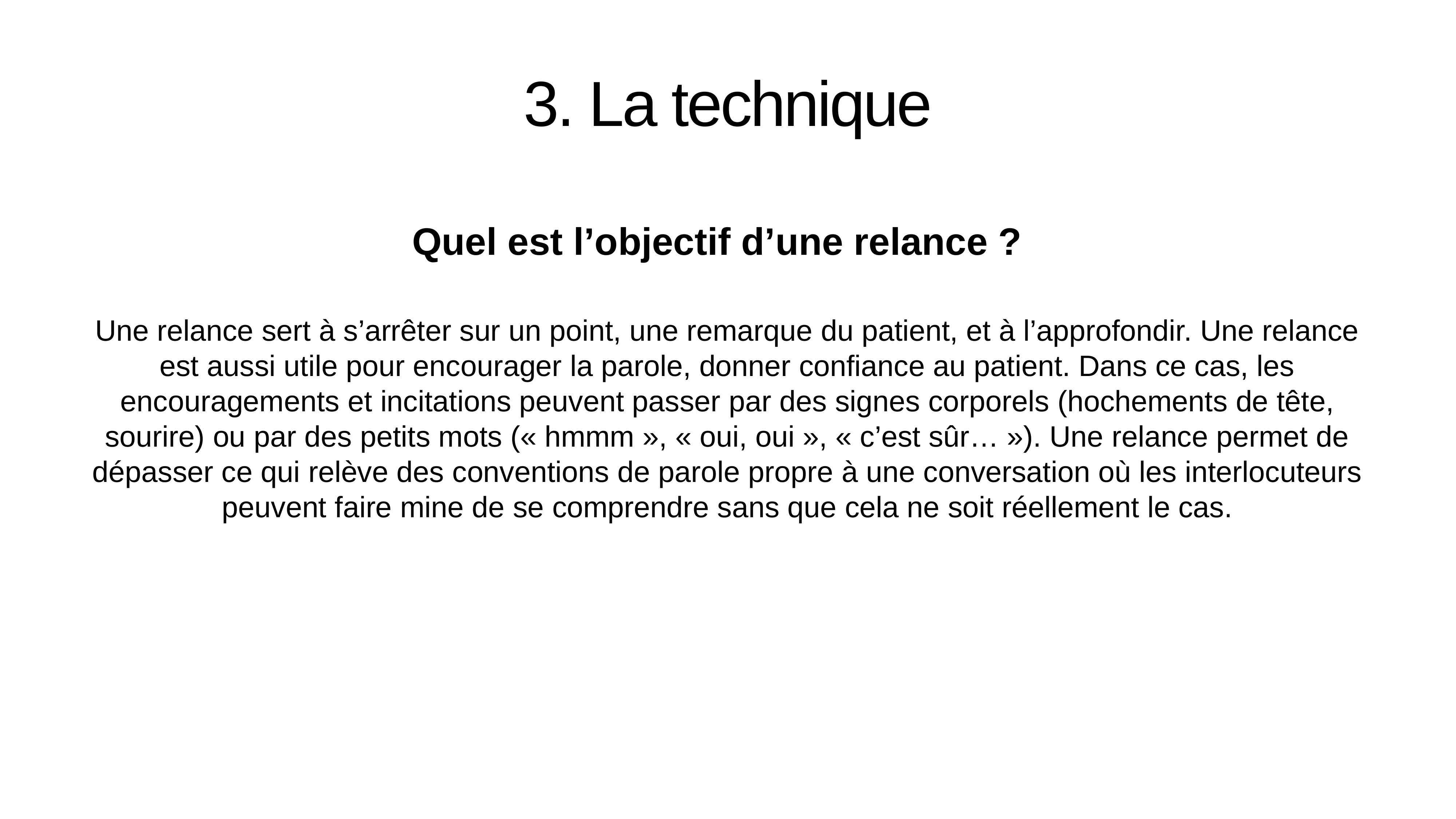

# 3. La technique

Quel est l’objectif d’une relance ?

Une relance sert à s’arrêter sur un point, une remarque du patient, et à l’approfondir. Une relance est aussi utile pour encourager la parole, donner confiance au patient. Dans ce cas, les encouragements et incitations peuvent passer par des signes corporels (hochements de tête, sourire) ou par des petits mots (« hmmm », « oui, oui », « c’est sûr… »). Une relance permet de dépasser ce qui relève des conventions de parole propre à une conversation où les interlocuteurs peuvent faire mine de se comprendre sans que cela ne soit réellement le cas.